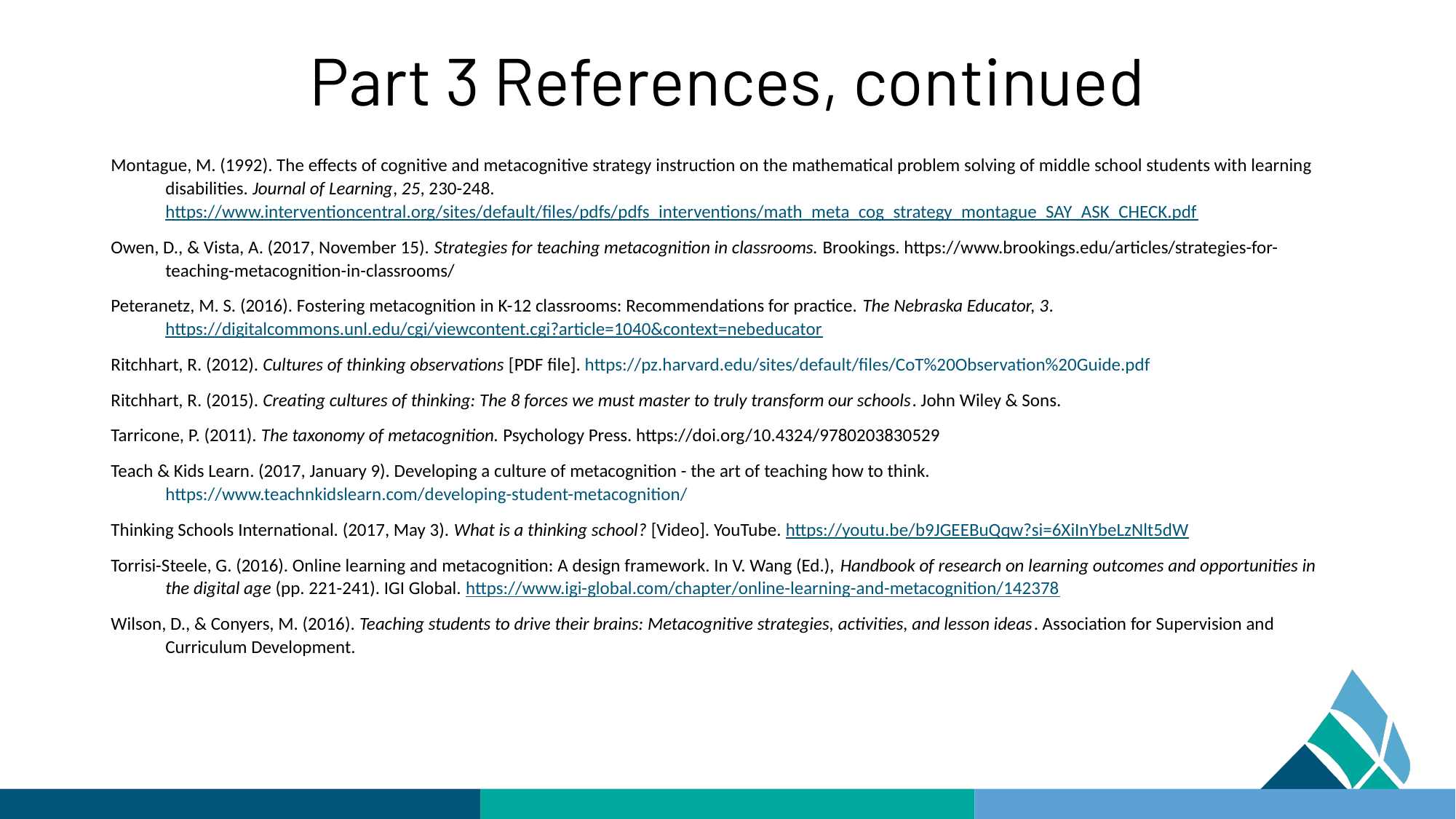

# Part 3 References, continued
Montague, M. (1992). The effects of cognitive and metacognitive strategy instruction on the mathematical problem solving of middle school students with learning disabilities. Journal of Learning, 25, 230-248. https://www.interventioncentral.org/sites/default/files/pdfs/pdfs_interventions/math_meta_cog_strategy_montague_SAY_ASK_CHECK.pdf
Owen, D., & Vista, A. (2017, November 15). Strategies for teaching metacognition in classrooms. Brookings. https://www.brookings.edu/articles/strategies-for-teaching-metacognition-in-classrooms/
Peteranetz, M. S. (2016). Fostering metacognition in K-12 classrooms: Recommendations for practice. The Nebraska Educator, 3. https://digitalcommons.unl.edu/cgi/viewcontent.cgi?article=1040&context=nebeducator
Ritchhart, R. (2012). Cultures of thinking observations [PDF file]. https://pz.harvard.edu/sites/default/files/CoT%20Observation%20Guide.pdf
Ritchhart, R. (2015). Creating cultures of thinking: The 8 forces we must master to truly transform our schools. John Wiley & Sons.
Tarricone, P. (2011). The taxonomy of metacognition. Psychology Press. https://doi.org/10.4324/9780203830529
Teach & Kids Learn. (2017, January 9). Developing a culture of metacognition - the art of teaching how to think. https://www.teachnkidslearn.com/developing-student-metacognition/
Thinking Schools International. (2017, May 3). What is a thinking school? [Video]. YouTube. https://youtu.be/b9JGEEBuQqw?si=6XiInYbeLzNlt5dW
Torrisi-Steele, G. (2016). Online learning and metacognition: A design framework. In V. Wang (Ed.), Handbook of research on learning outcomes and opportunities in the digital age (pp. 221-241). IGI Global. https://www.igi-global.com/chapter/online-learning-and-metacognition/142378
Wilson, D., & Conyers, M. (2016). Teaching students to drive their brains: Metacognitive strategies, activities, and lesson ideas. Association for Supervision and Curriculum Development.